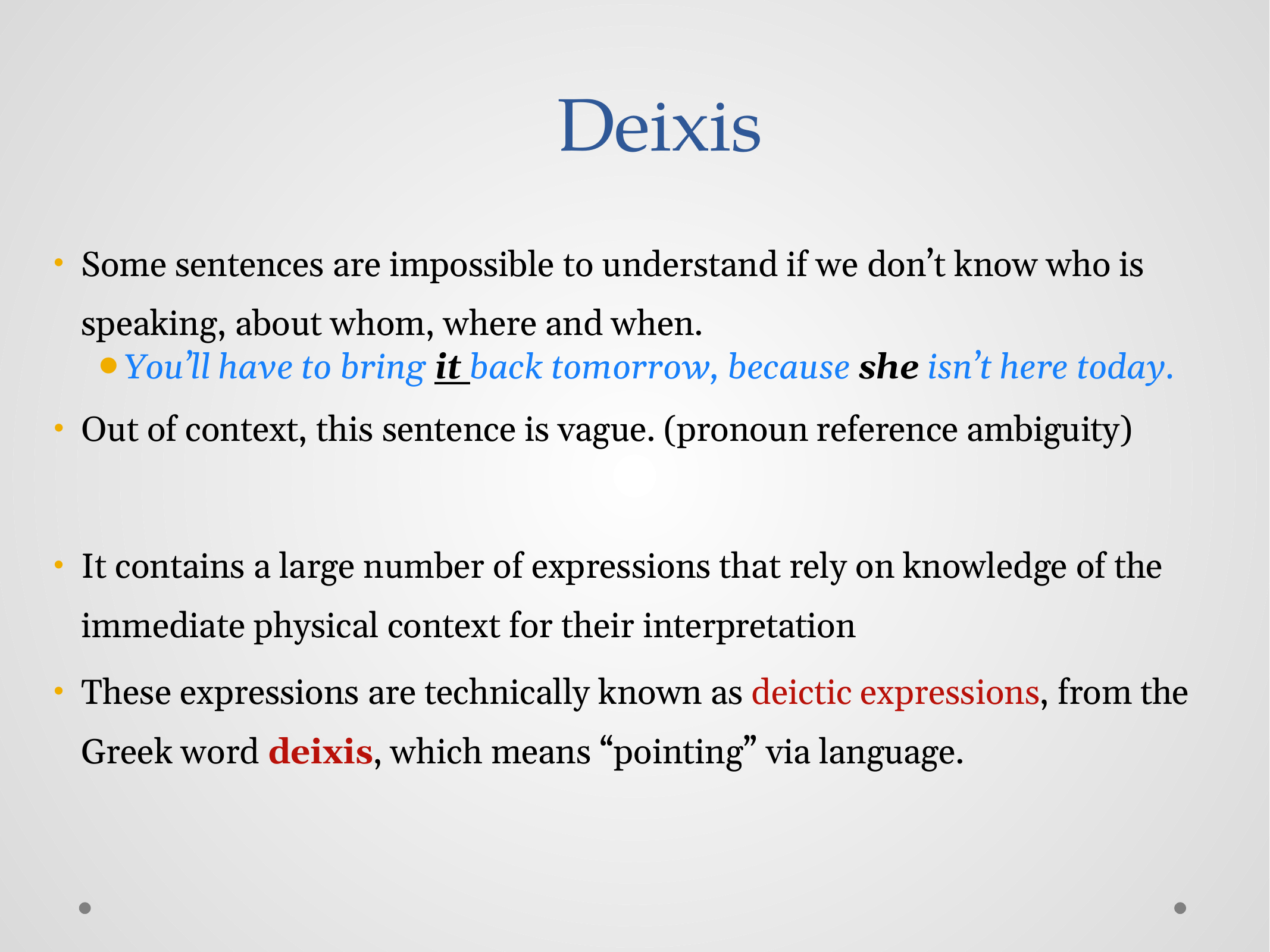

# Deixis
Some sentences are impossible to understand if we don’t know who is speaking, about whom, where and when.
You’ll have to bring it back tomorrow, because she isn’t here today.
Out of context, this sentence is vague. (pronoun reference ambiguity)

It contains a large number of expressions that rely on knowledge of the immediate physical context for their interpretation
These expressions are technically known as deictic expressions, from the Greek word deixis, which means “pointing” via language.